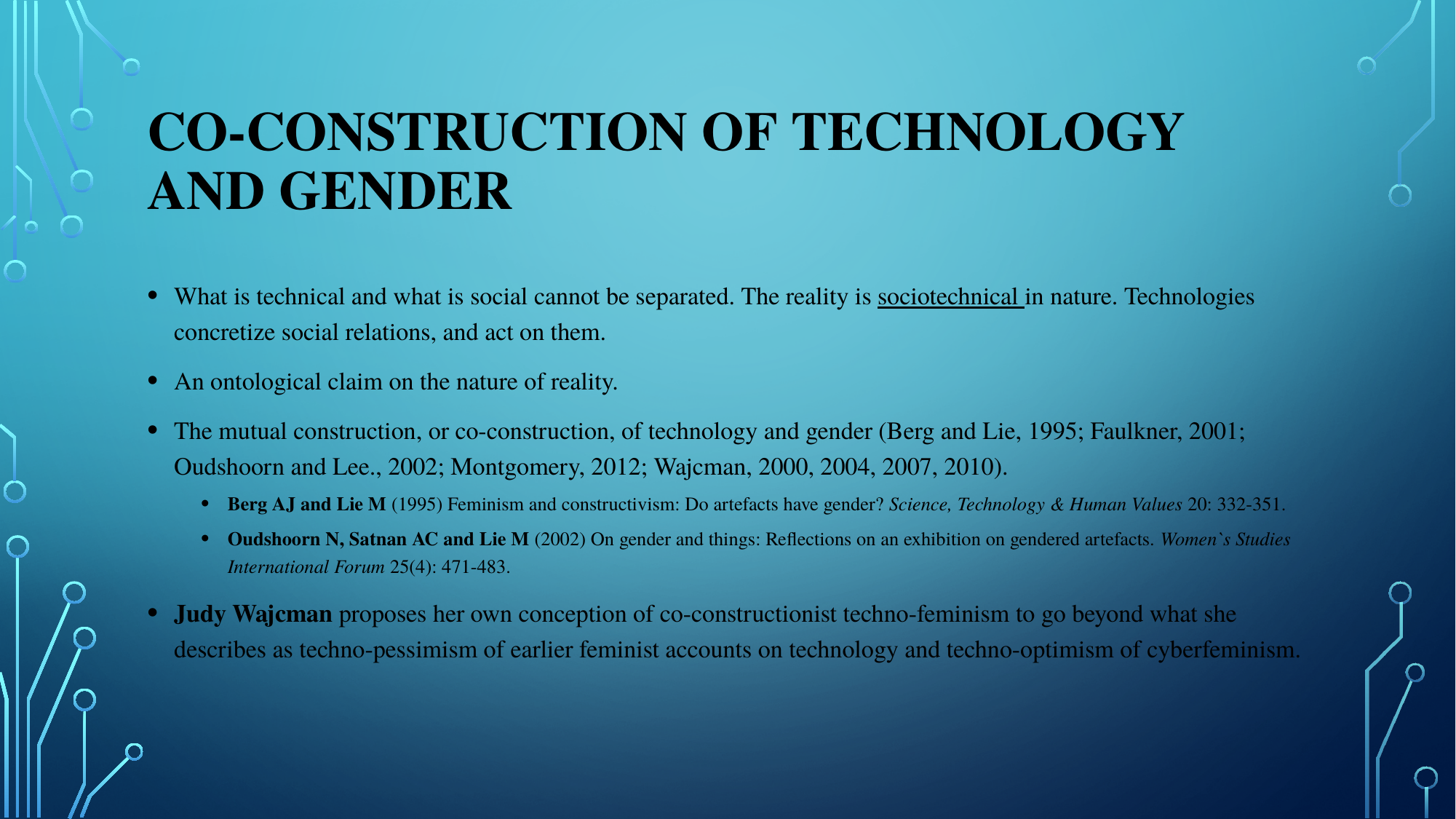

# Co-constructıon of technology and gender
What is technical and what is social cannot be separated. The reality is sociotechnical in nature. Technologies concretize social relations, and act on them.
An ontological claim on the nature of reality.
The mutual construction, or co-construction, of technology and gender (Berg and Lie, 1995; Faulkner, 2001; Oudshoorn and Lee., 2002; Montgomery, 2012; Wajcman, 2000, 2004, 2007, 2010).
Berg AJ and Lie M (1995) Feminism and constructivism: Do artefacts have gender? Science, Technology & Human Values 20: 332-351.
Oudshoorn N, Satnan AC and Lie M (2002) On gender and things: Reflections on an exhibition on gendered artefacts. Women`s Studies International Forum 25(4): 471-483.
Judy Wajcman proposes her own conception of co-constructionist techno-feminism to go beyond what she describes as techno-pessimism of earlier feminist accounts on technology and techno-optimism of cyberfeminism.